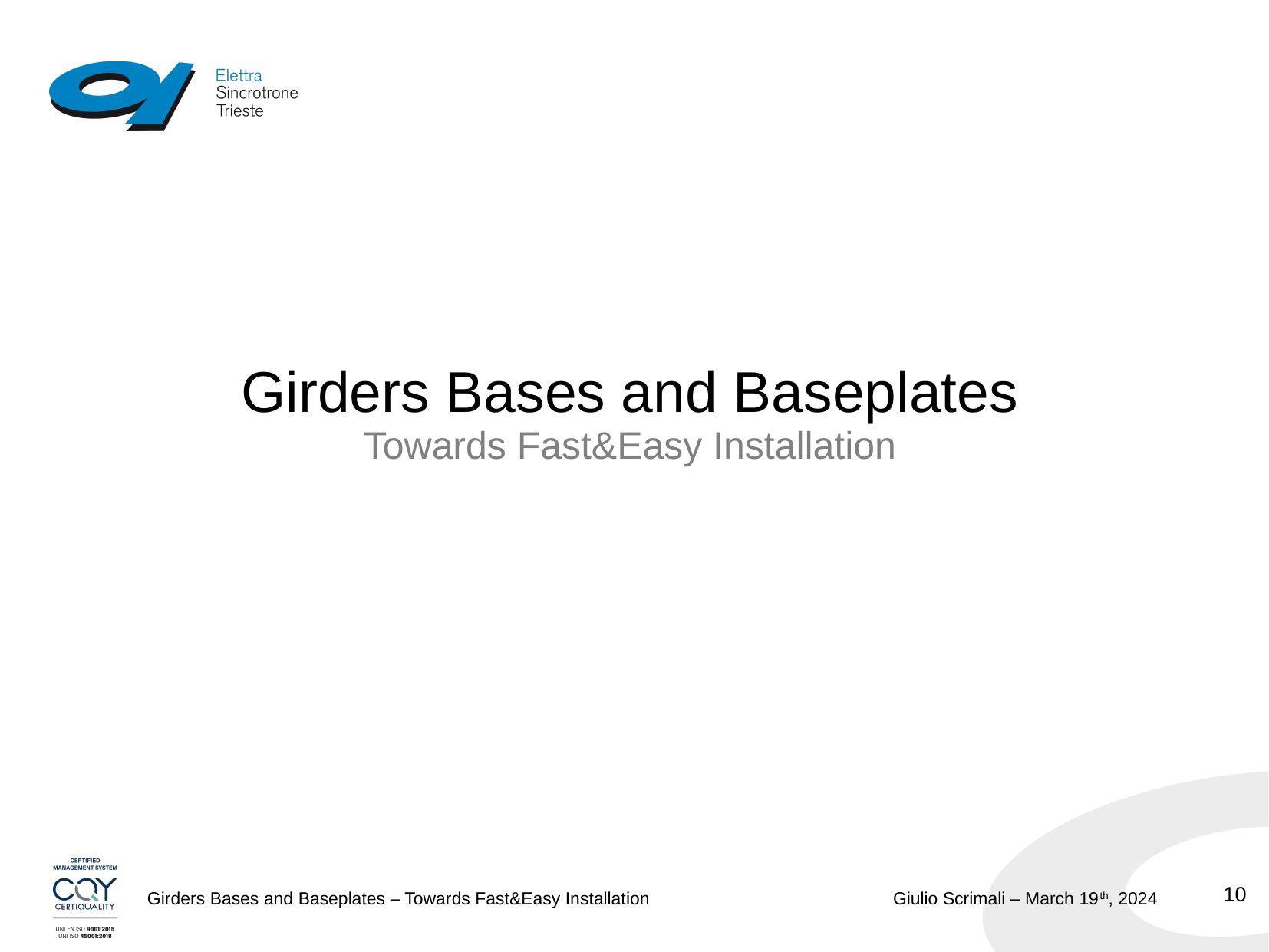

# Girders Bases and Baseplates Towards Fast&Easy Installation
10